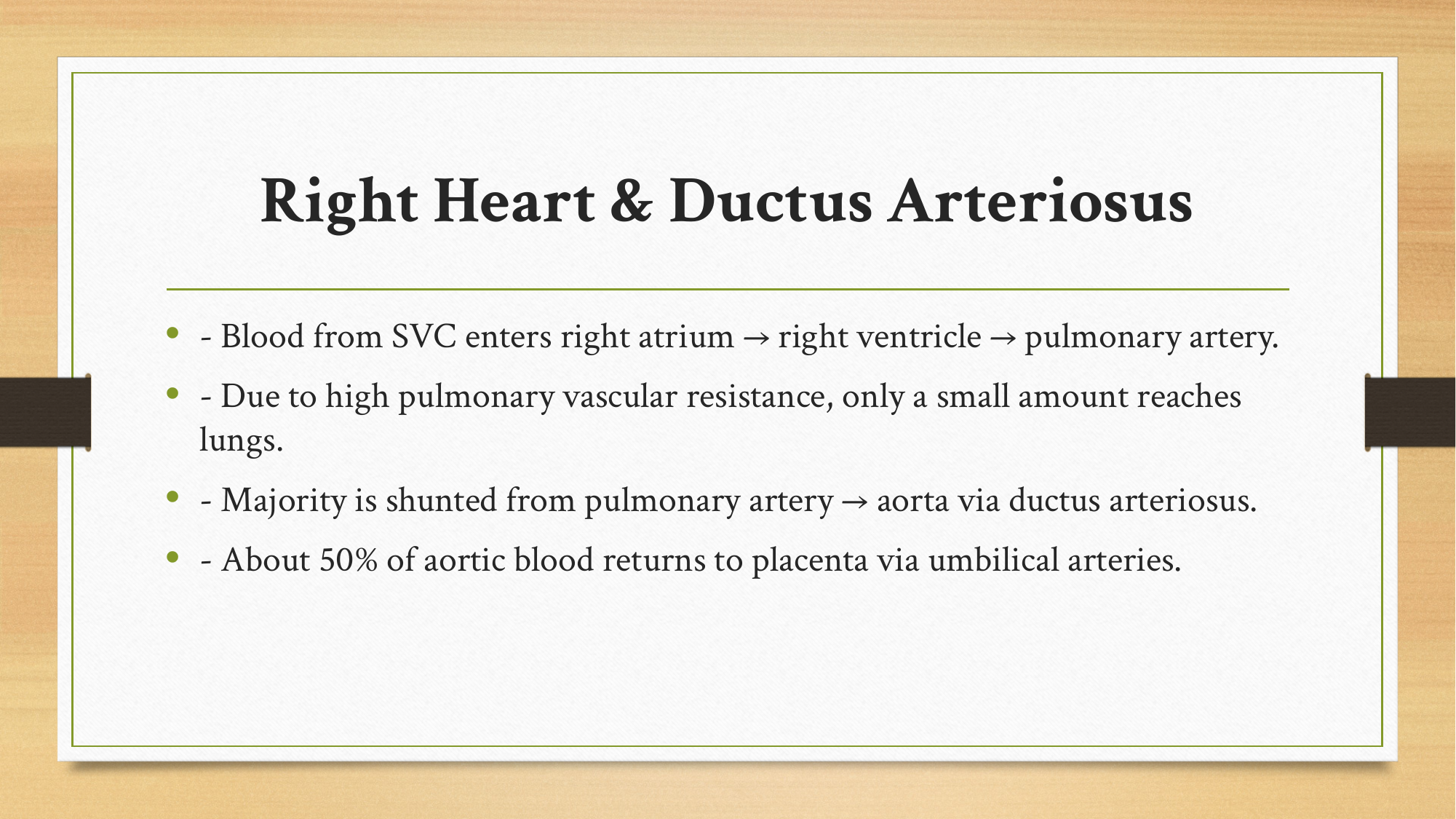

# Right Heart & Ductus Arteriosus
- Blood from SVC enters right atrium → right ventricle → pulmonary artery.
- Due to high pulmonary vascular resistance, only a small amount reaches lungs.
- Majority is shunted from pulmonary artery → aorta via ductus arteriosus.
- About 50% of aortic blood returns to placenta via umbilical arteries.